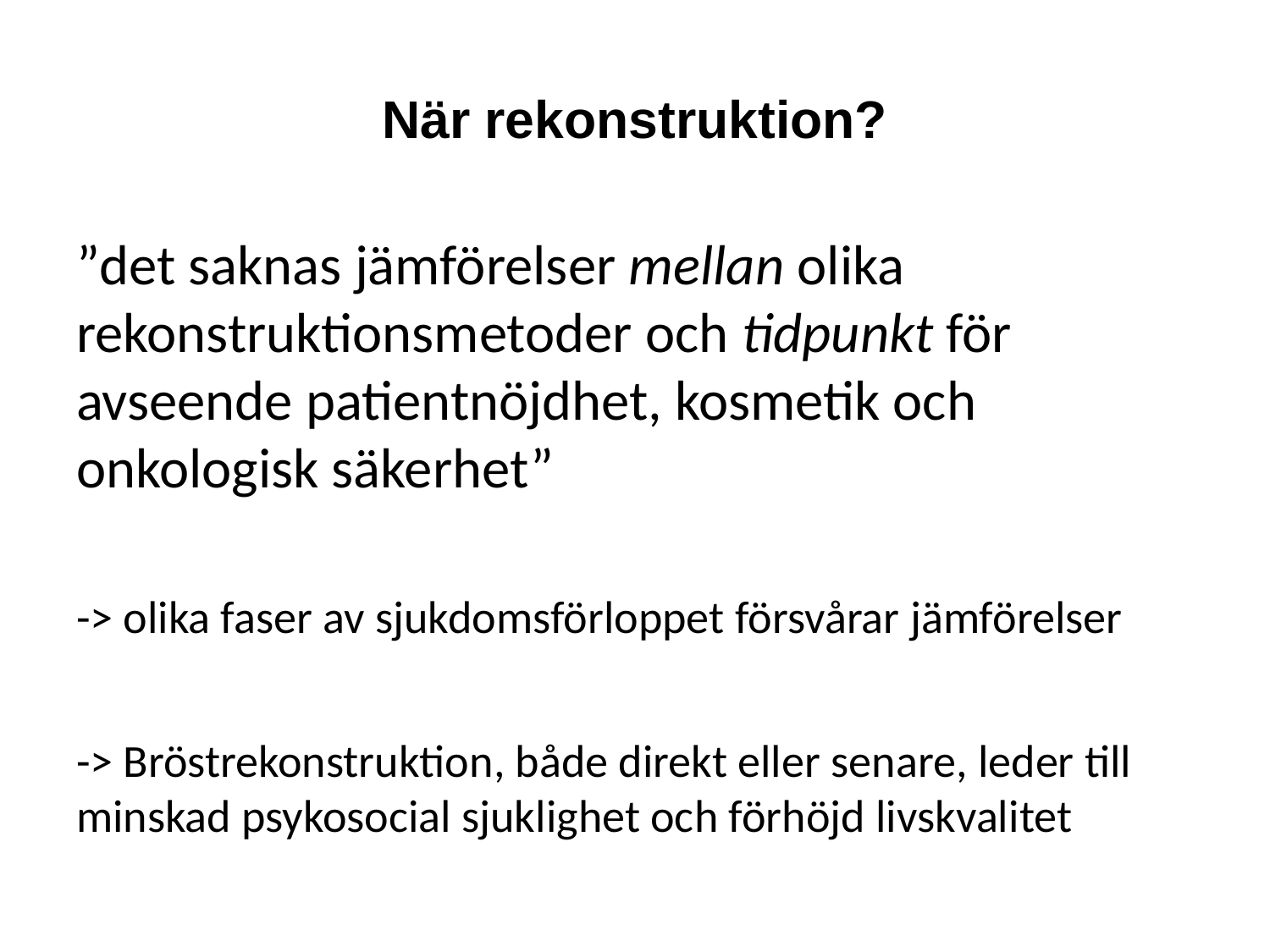

# När rekonstruktion?
”det saknas jämförelser mellan olika rekonstruktionsmetoder och tidpunkt för avseende patientnöjdhet, kosmetik och onkologisk säkerhet”

-> olika faser av sjukdomsförloppet försvårar jämförelser

-> Bröstrekonstruktion, både direkt eller senare, leder till minskad psykosocial sjuklighet och förhöjd livskvalitet